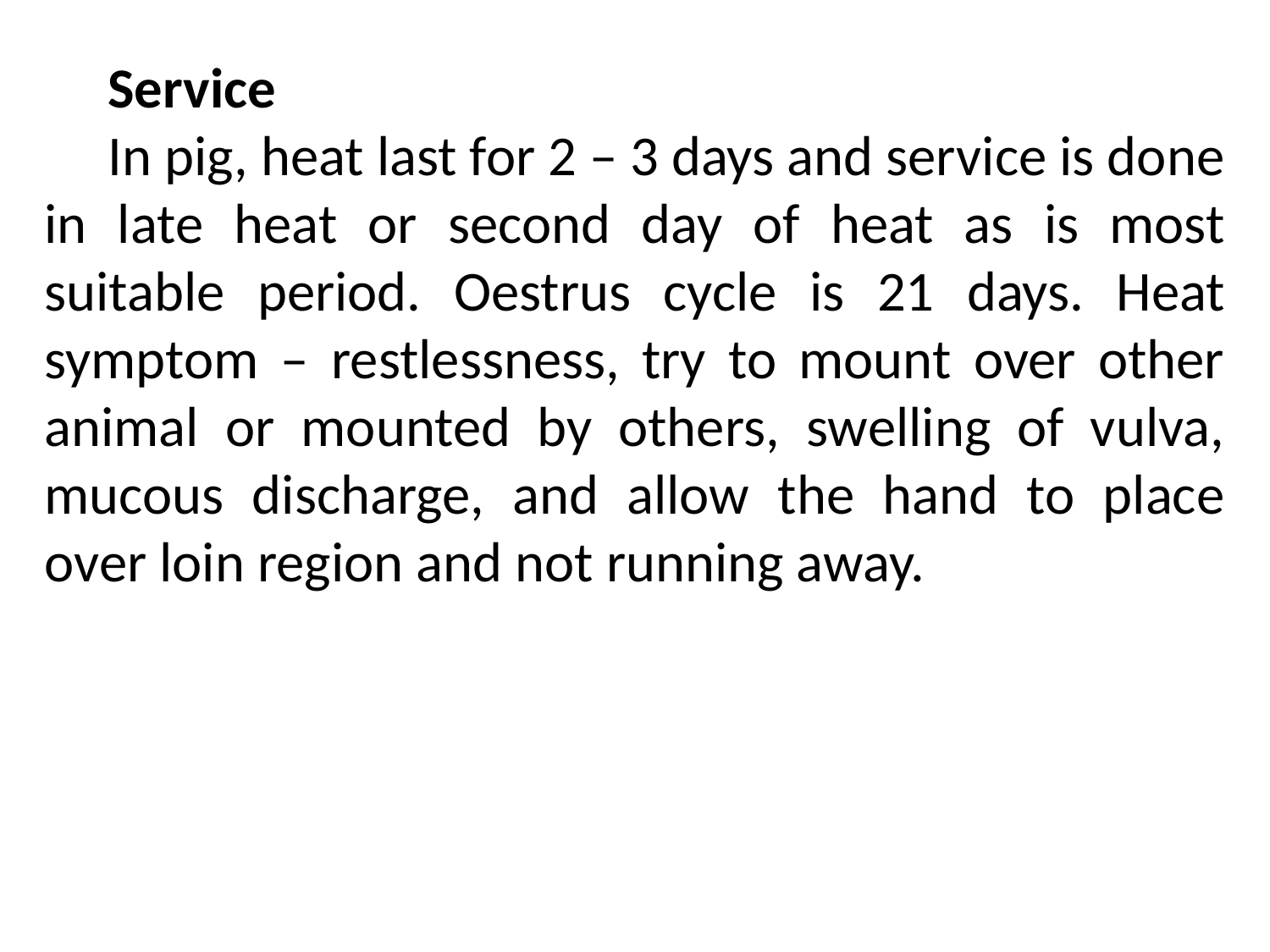

Service
In pig, heat last for 2 – 3 days and service is done in late heat or second day of heat as is most suitable period. Oestrus cycle is 21 days. Heat symptom – restlessness, try to mount over other animal or mounted by others, swelling of vulva, mucous discharge, and allow the hand to place over loin region and not running away.